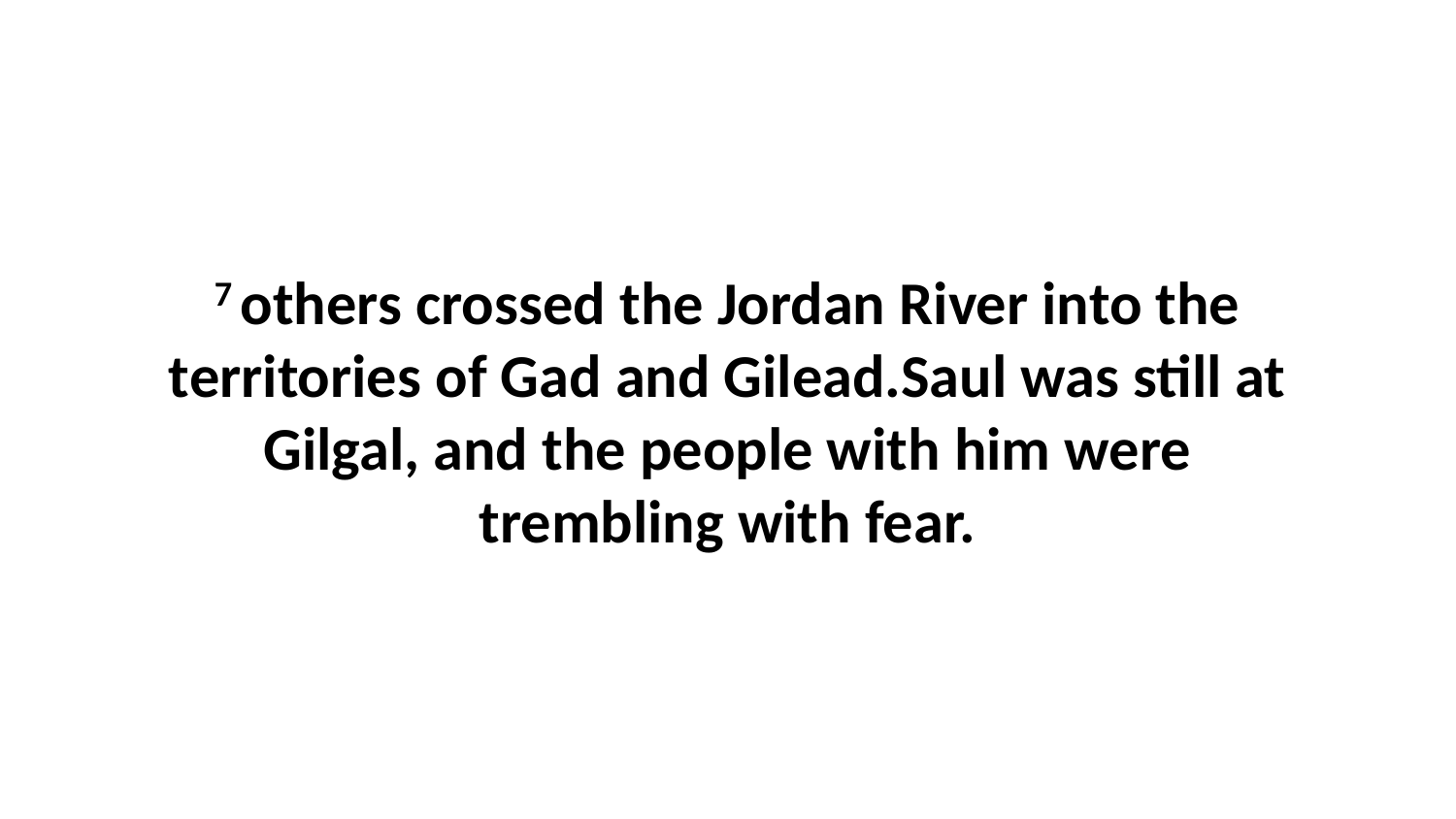

7 others crossed the Jordan River into the territories of Gad and Gilead.Saul was still at Gilgal, and the people with him were trembling with fear.